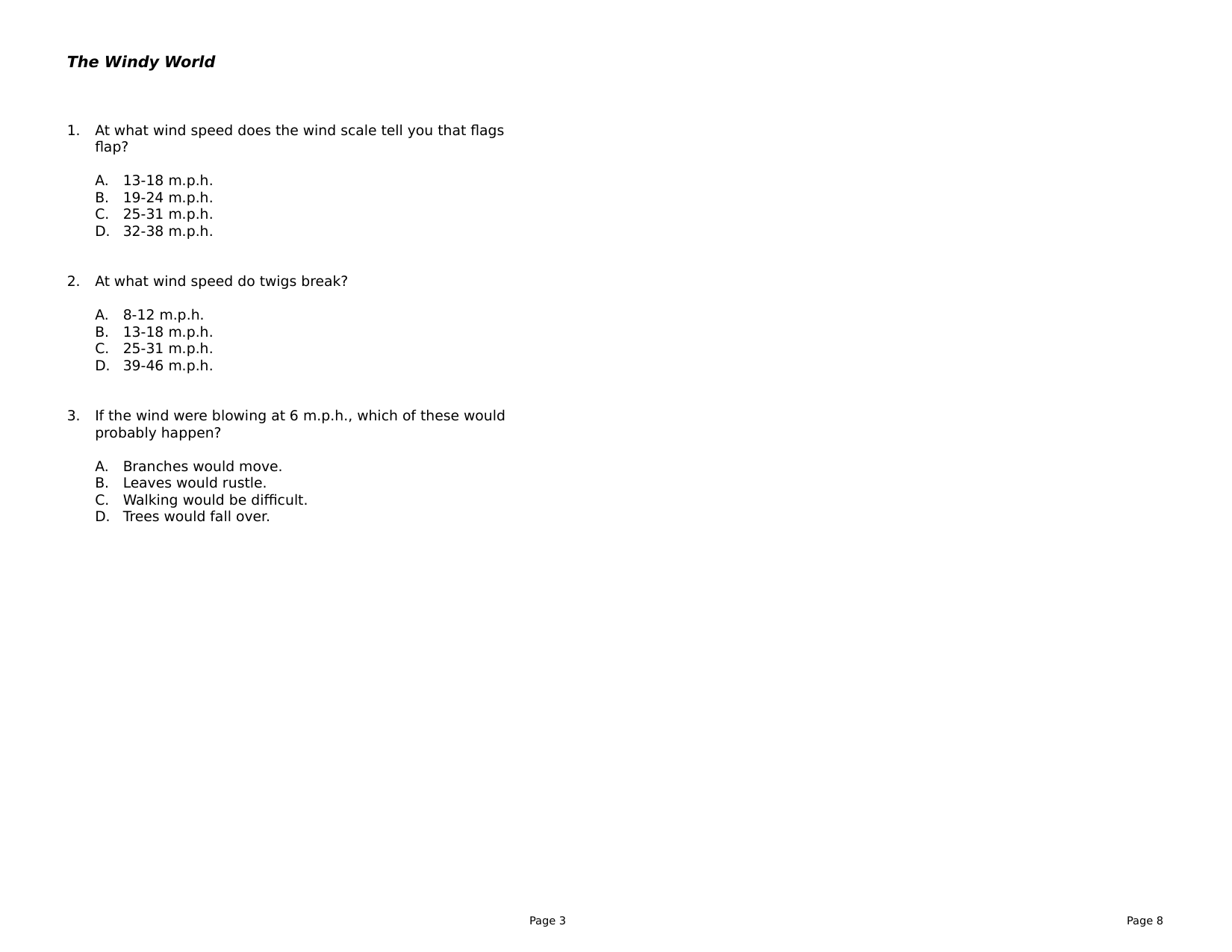

The Windy World

At what wind speed does the wind scale tell you that flags flap?

13-18 m.p.h.
19-24 m.p.h.
25-31 m.p.h.
32-38 m.p.h.

At what wind speed do twigs break?

8-12 m.p.h.
13-18 m.p.h.
25-31 m.p.h.
39-46 m.p.h.

If the wind were blowing at 6 m.p.h., which of these would probably happen?

Branches would move.
Leaves would rustle.
Walking would be difficult.
Trees would fall over.
Page 3
Page 8